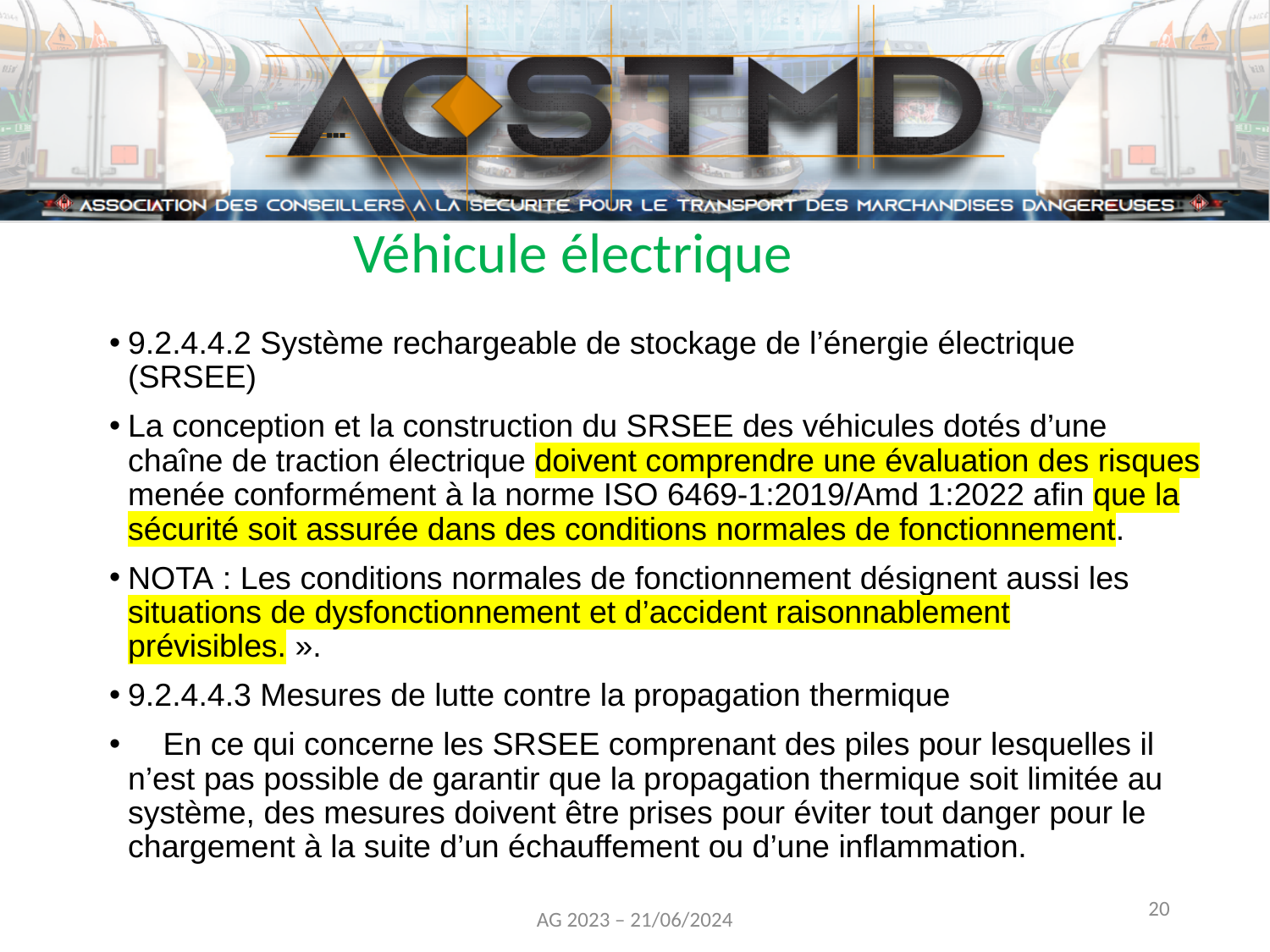

Véhicule électrique
9.2.4.4.2 Système rechargeable de stockage de l’énergie électrique (SRSEE)
La conception et la construction du SRSEE des véhicules dotés d’une chaîne de traction électrique doivent comprendre une évaluation des risques menée conformément à la norme ISO 6469-1:2019/Amd 1:2022 afin que la sécurité soit assurée dans des conditions normales de fonctionnement.
NOTA : Les conditions normales de fonctionnement désignent aussi les situations de dysfonctionnement et d’accident raisonnablement prévisibles. ».
9.2.4.4.3 Mesures de lutte contre la propagation thermique
	En ce qui concerne les SRSEE comprenant des piles pour lesquelles il n’est pas possible de garantir que la propagation thermique soit limitée au système, des mesures doivent être prises pour éviter tout danger pour le chargement à la suite d’un échauffement ou d’une inflammation.

20
AG 2023 – 21/06/2024